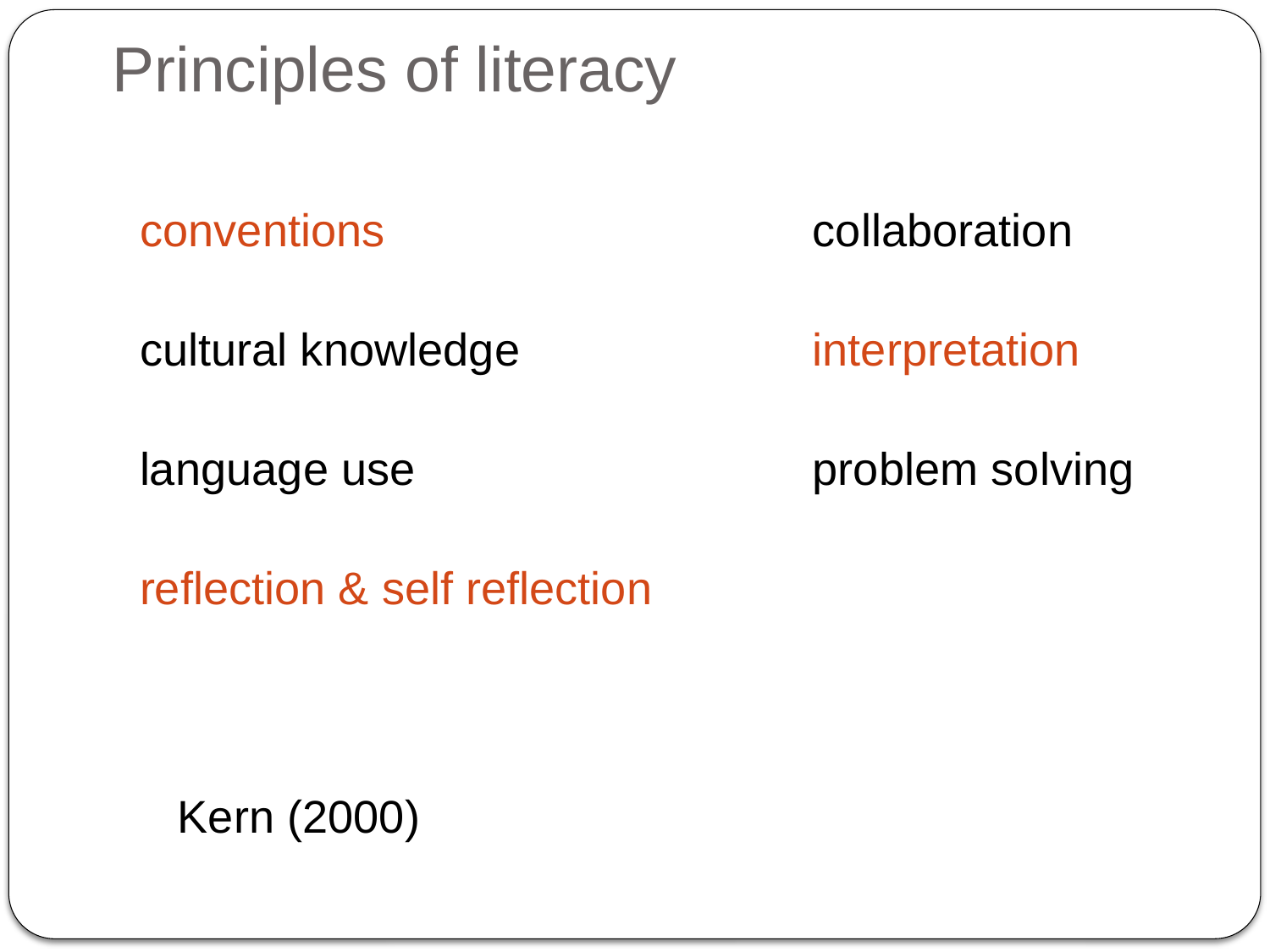

# Principles of literacy
conventions				collaboration

cultural knowledge			interpretation

language use				problem solving

reflection & self reflection

                                                                                  Kern (2000)